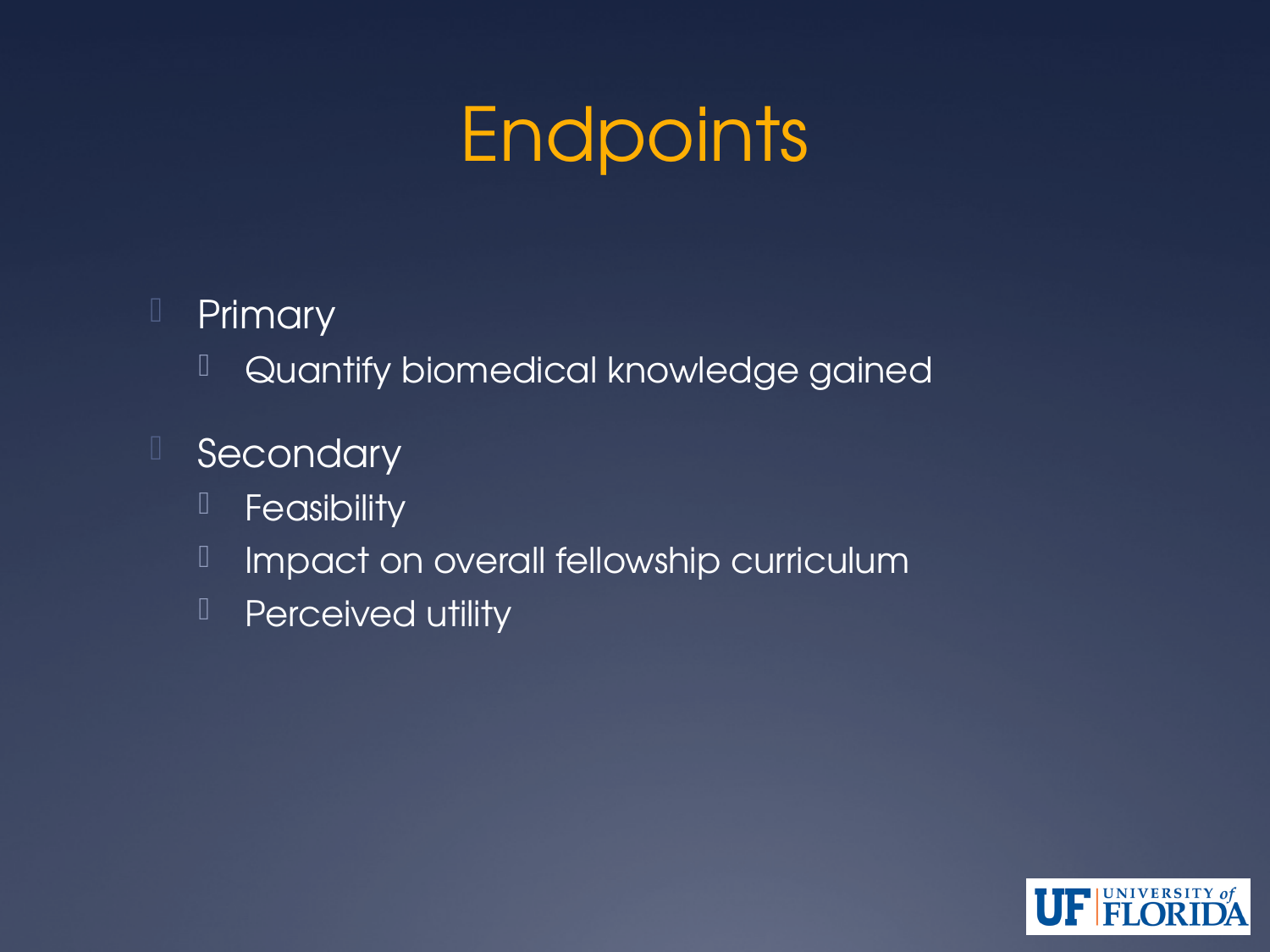

# Endpoints
Primary
Quantify biomedical knowledge gained
Secondary
Feasibility
Impact on overall fellowship curriculum
Perceived utility